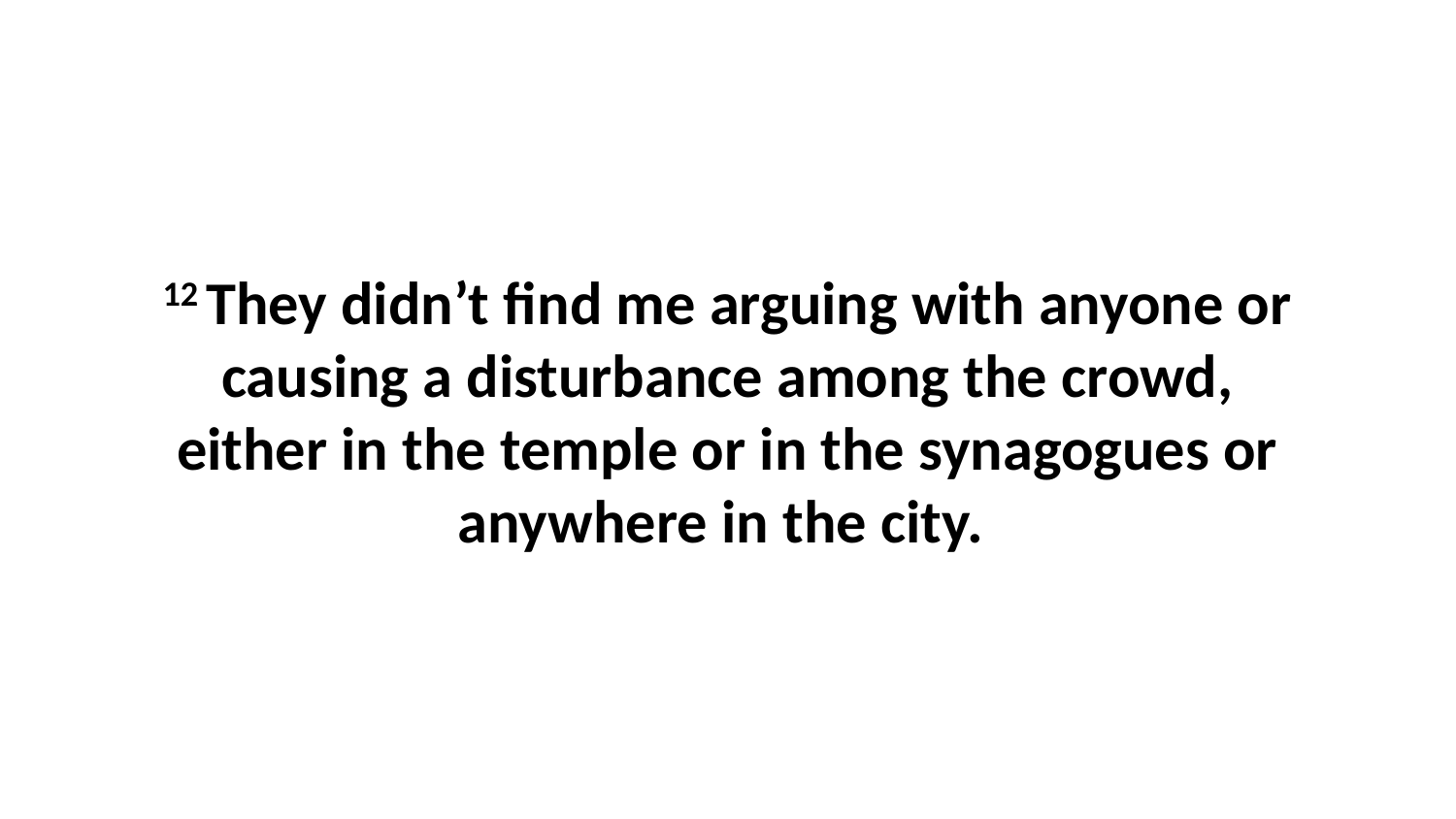

12 They didn’t find me arguing with anyone or causing a disturbance among the crowd, either in the temple or in the synagogues or anywhere in the city.